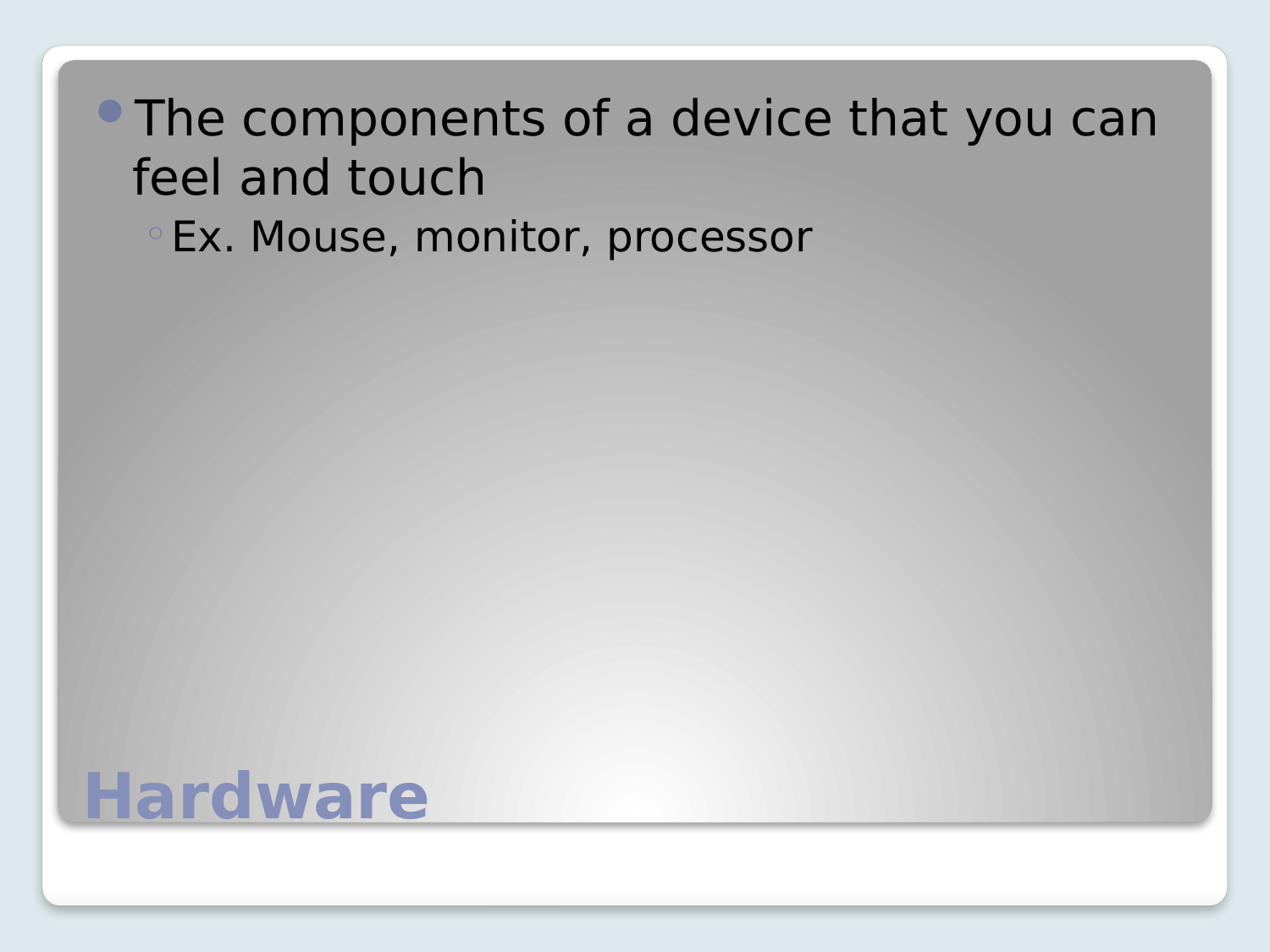

The components of a device that you can feel and touch
Ex. Mouse, monitor, processor
# Hardware